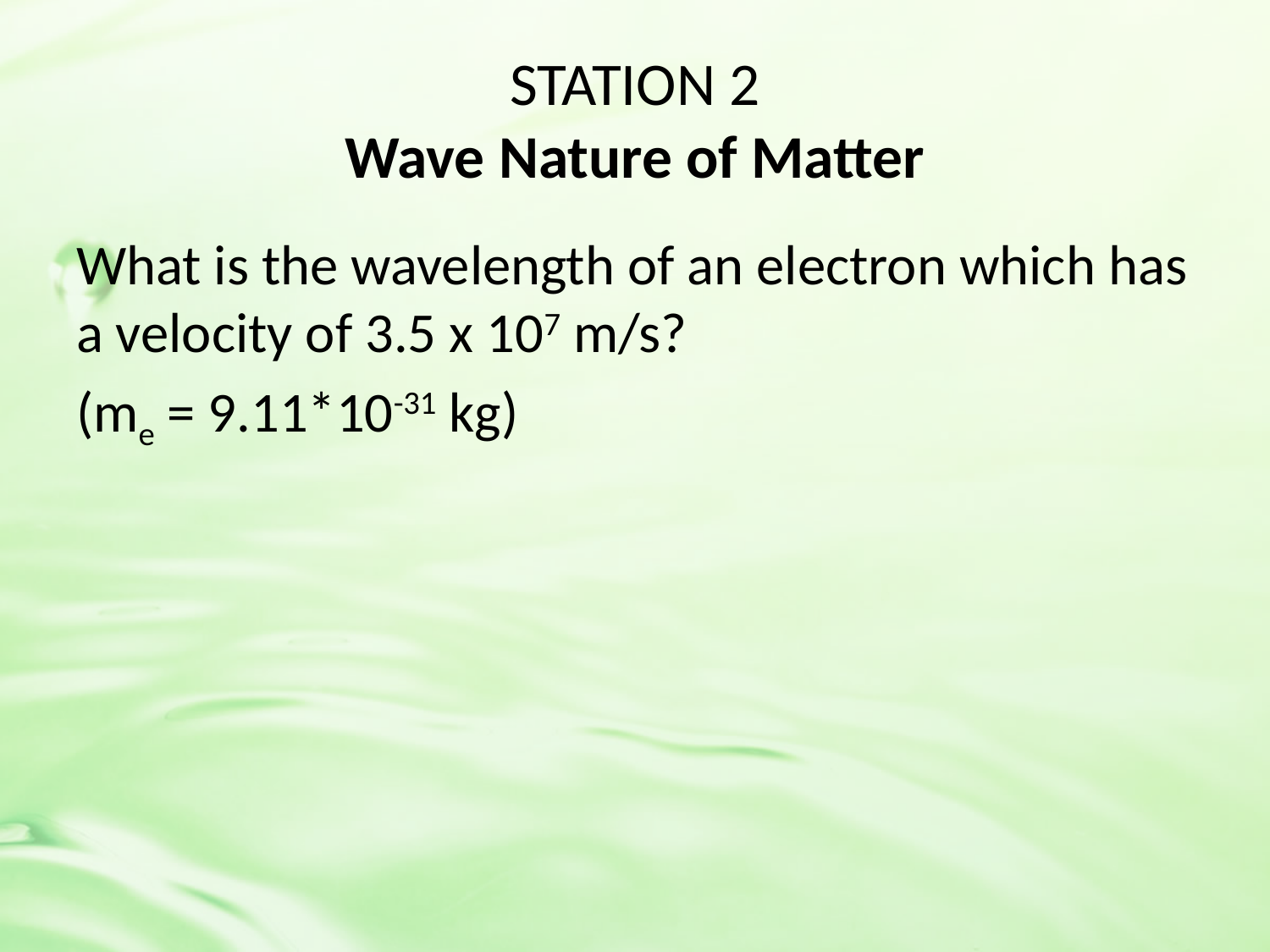

# STATION 2 Wave Nature of Matter
What is the wavelength of an electron which has a velocity of 3.5 x 107 m/s?
(me = 9.11*10-31 kg)